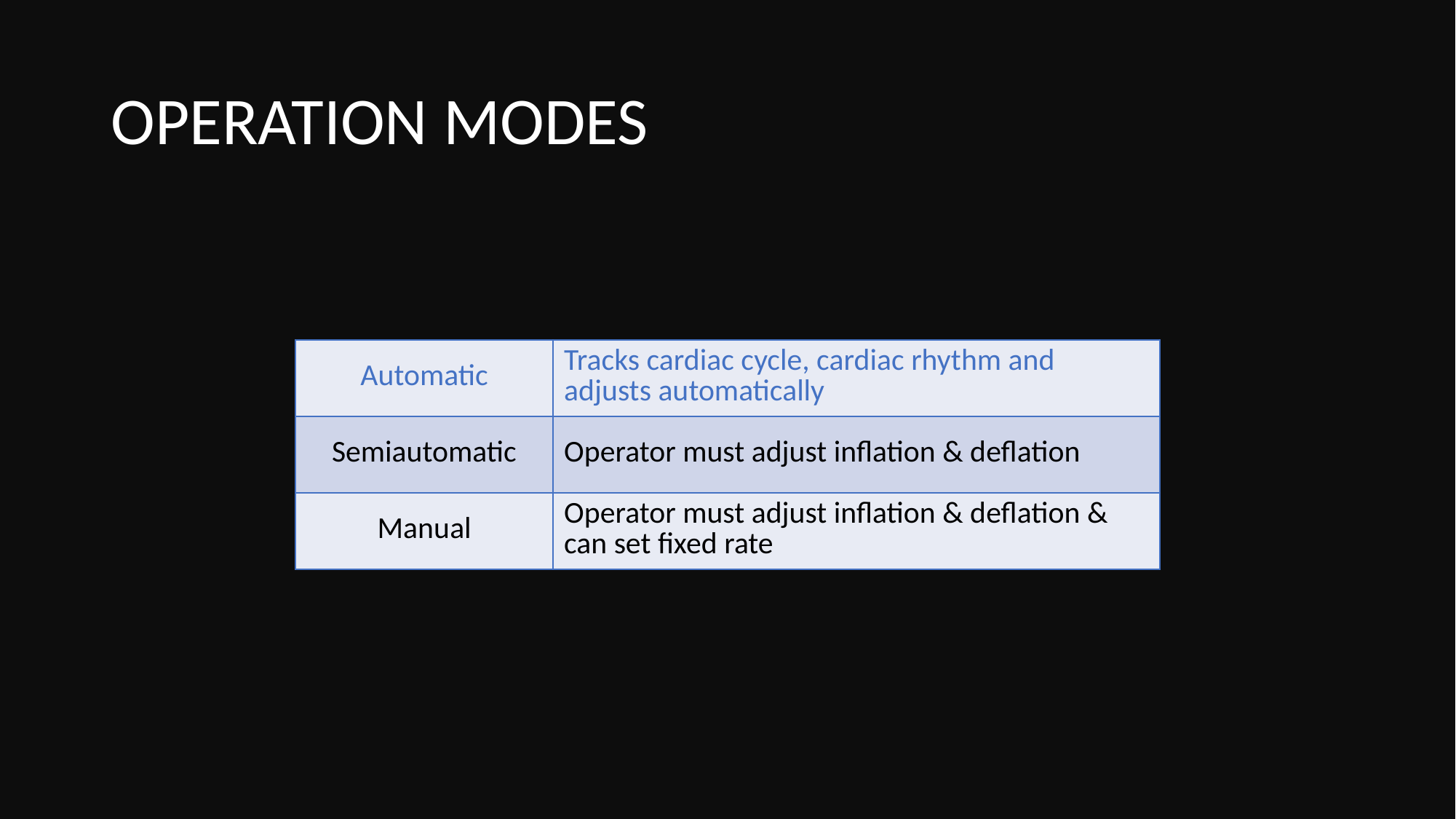

# OPERATION MODES
| Automatic | Tracks cardiac cycle, cardiac rhythm and adjusts automatically |
| --- | --- |
| Semiautomatic | Operator must adjust inflation & deflation |
| Manual | Operator must adjust inflation & deflation & can set fixed rate |